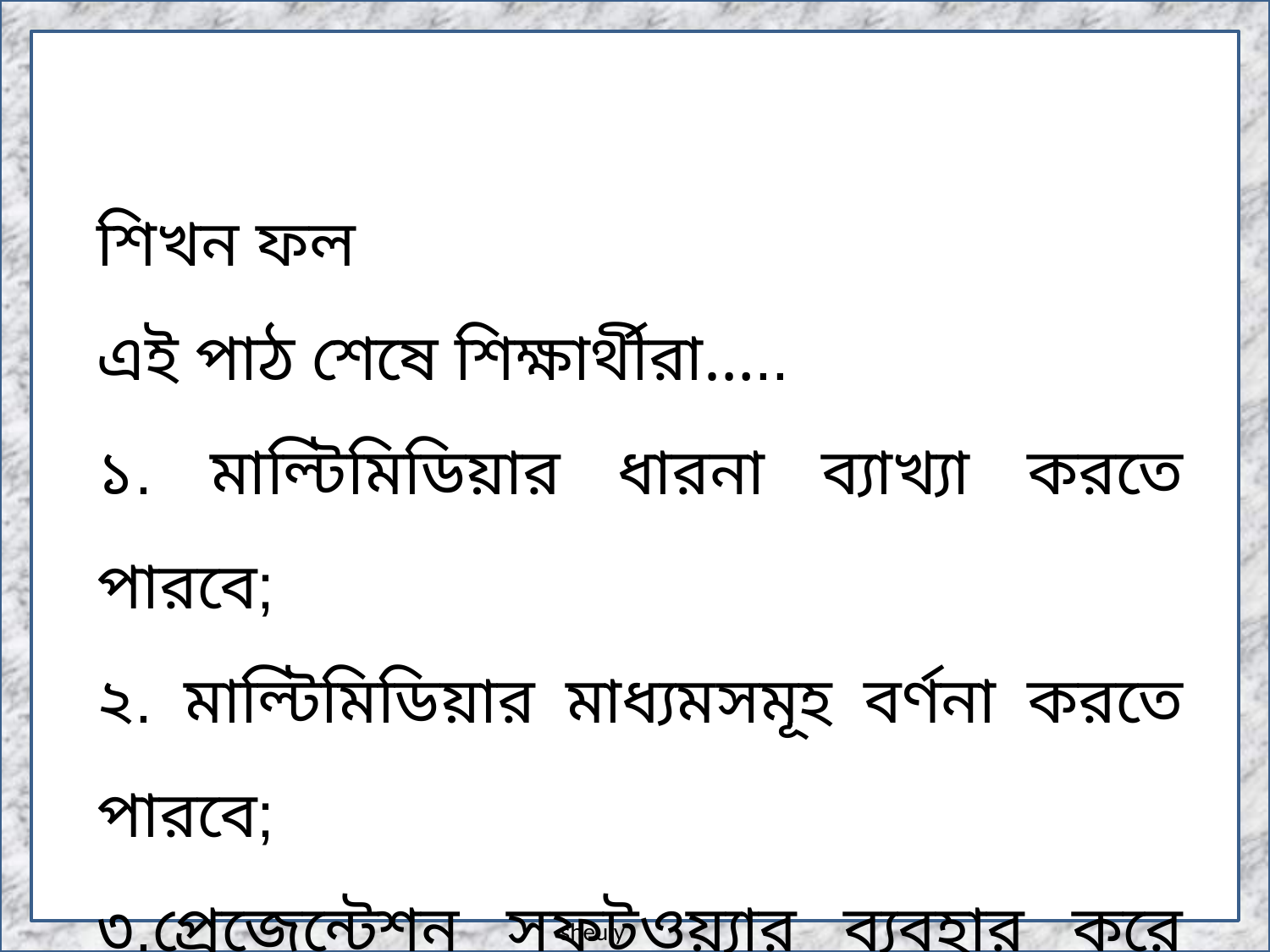

শিখন ফল
এই পাঠ শেষে শিক্ষার্থীরা…..
১. মাল্টিমিডিয়ার ধারনা ব্যাখ্যা করতে পারবে;
২. মাল্টিমিডিয়ার মাধ্যমসমূহ বর্ণনা করতে পারবে;
৩.প্রেজেন্টেশন সফটওয়্যার ব্যবহার করে বিষয় সংশ্লিষ্ট স্লাইড তৈরি ও উপস্থাপন করতে পারবে ।